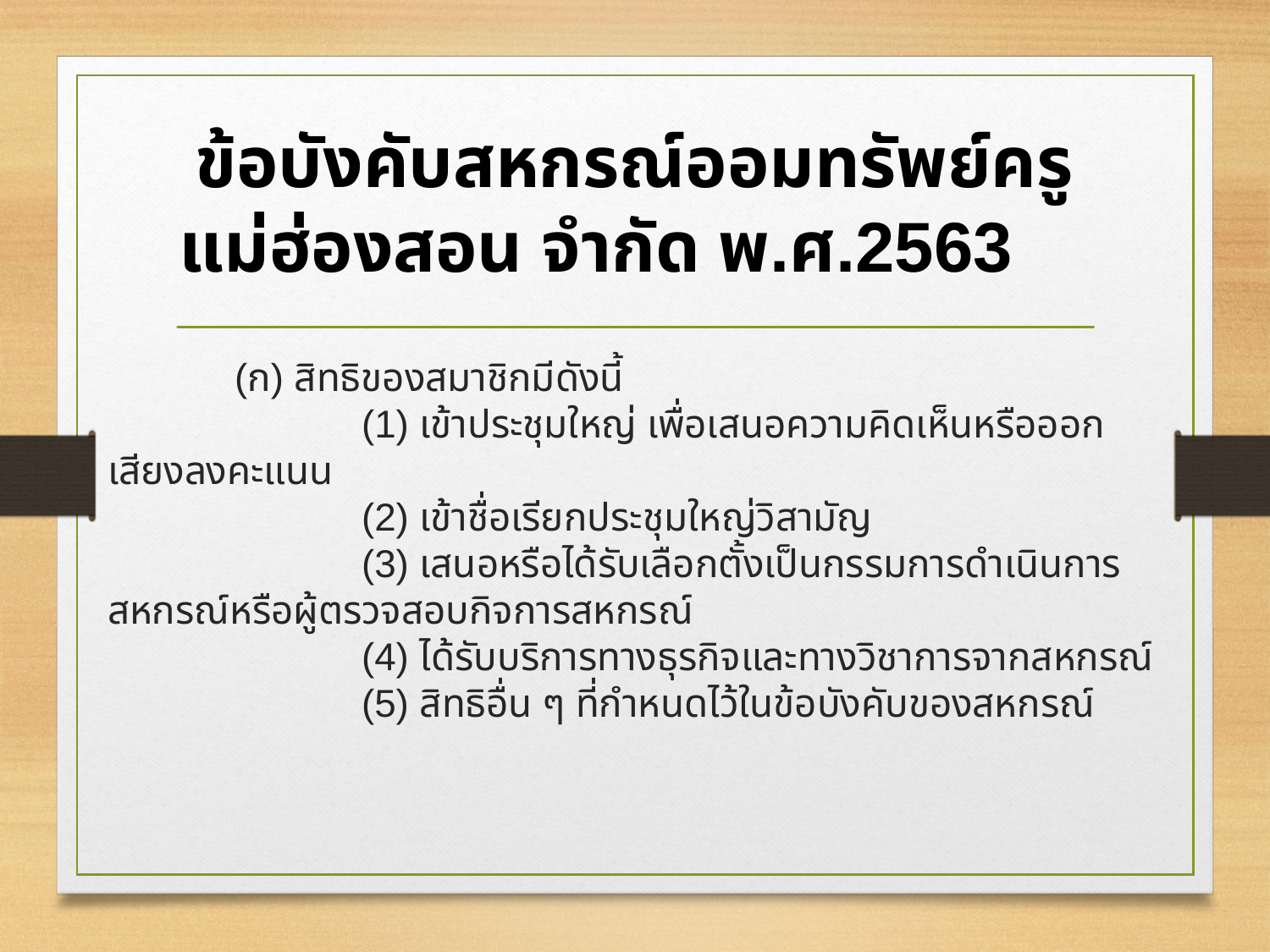

ข้อบังคับสหกรณ์ออมทรัพย์ครูแม่ฮ่องสอน จำกัด พ.ศ.2563
	(ก) สิทธิของสมาชิกมีดังนี้
		(1) เข้าประชุมใหญ่ เพื่อเสนอความคิดเห็นหรือออกเสียงลงคะแนน
		(2) เข้าชื่อเรียกประชุมใหญ่วิสามัญ
		(3) เสนอหรือได้รับเลือกตั้งเป็นกรรมการดำเนินการสหกรณ์หรือผู้ตรวจสอบกิจการสหกรณ์
		(4) ได้รับบริการทางธุรกิจและทางวิชาการจากสหกรณ์
		(5) สิทธิอื่น ๆ ที่กำหนดไว้ในข้อบังคับของสหกรณ์